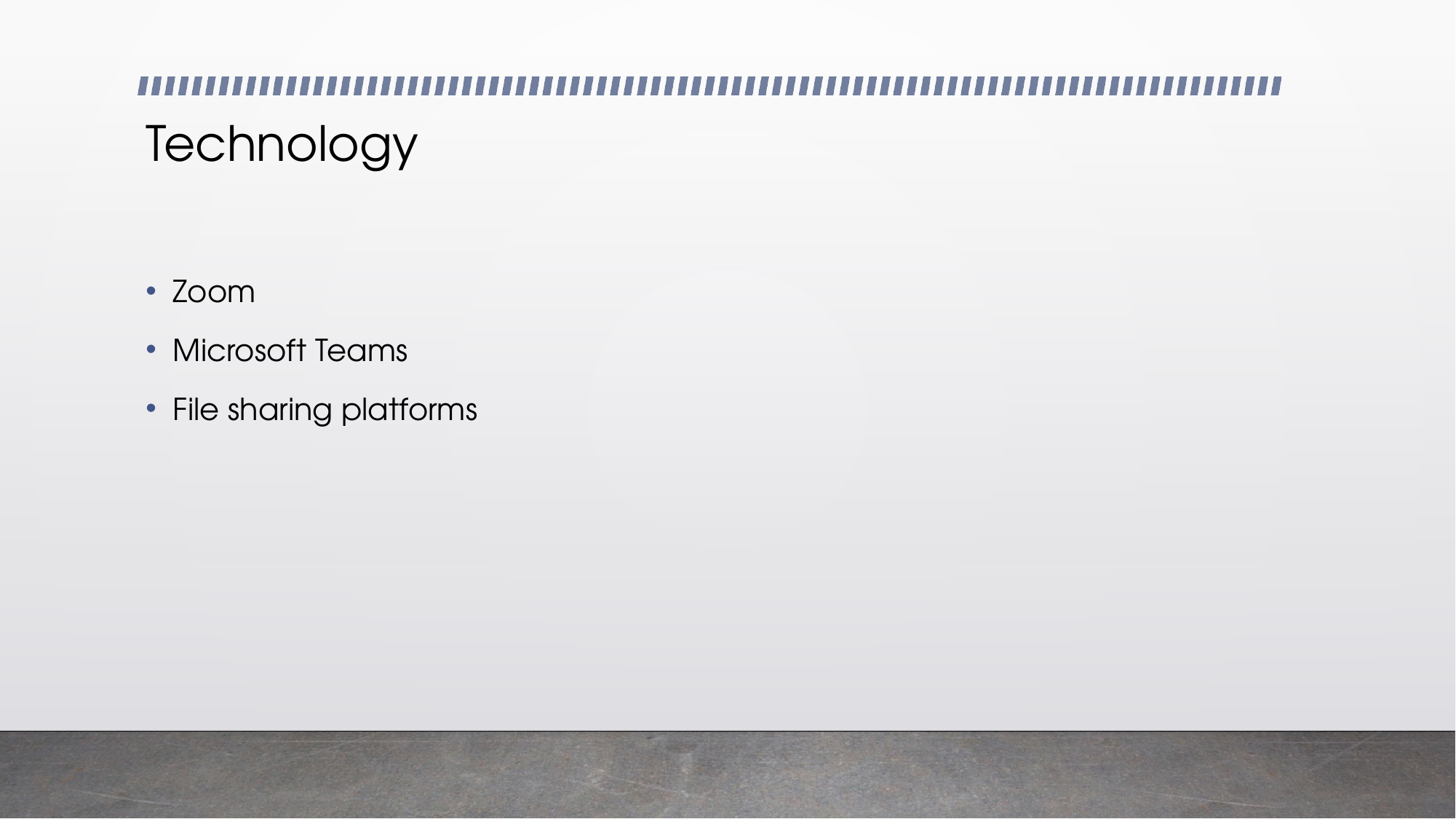

# Technology
Zoom
Microsoft Teams
File sharing platforms